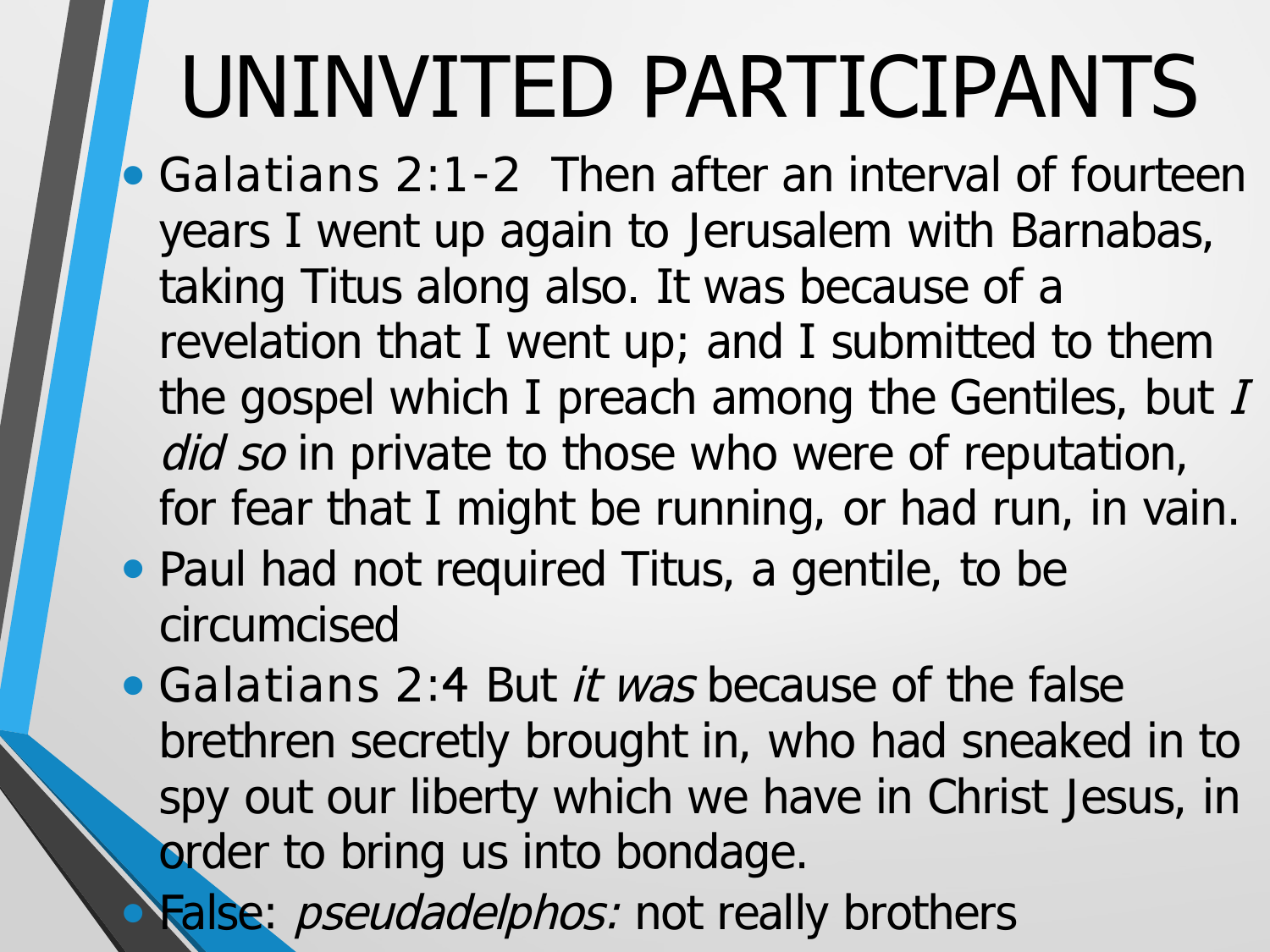

# UNINVITED PARTICIPANTS
Galatians 2:1-2  Then after an interval of fourteen years I went up again to Jerusalem with Barnabas, taking Titus along also. It was because of a revelation that I went up; and I submitted to them the gospel which I preach among the Gentiles, but I did so in private to those who were of reputation, for fear that I might be running, or had run, in vain.
Paul had not required Titus, a gentile, to be circumcised
Galatians 2:4 But it was because of the false brethren secretly brought in, who had sneaked in to spy out our liberty which we have in Christ Jesus, in order to bring us into bondage.
False: pseudadelphos: not really brothers